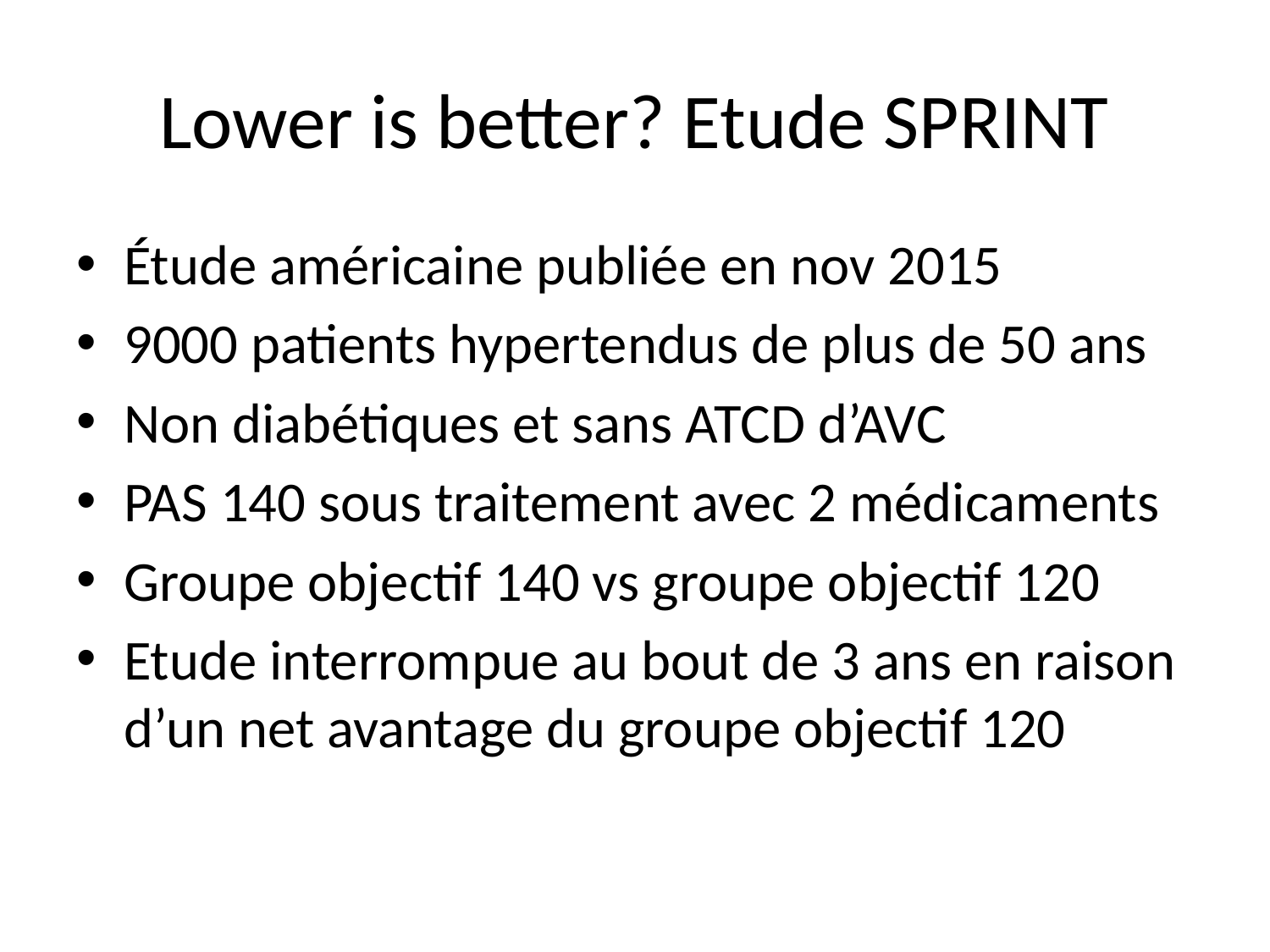

# Lower is better? Etude SPRINT
Étude américaine publiée en nov 2015
9000 patients hypertendus de plus de 50 ans
Non diabétiques et sans ATCD d’AVC
PAS 140 sous traitement avec 2 médicaments
Groupe objectif 140 vs groupe objectif 120
Etude interrompue au bout de 3 ans en raison d’un net avantage du groupe objectif 120